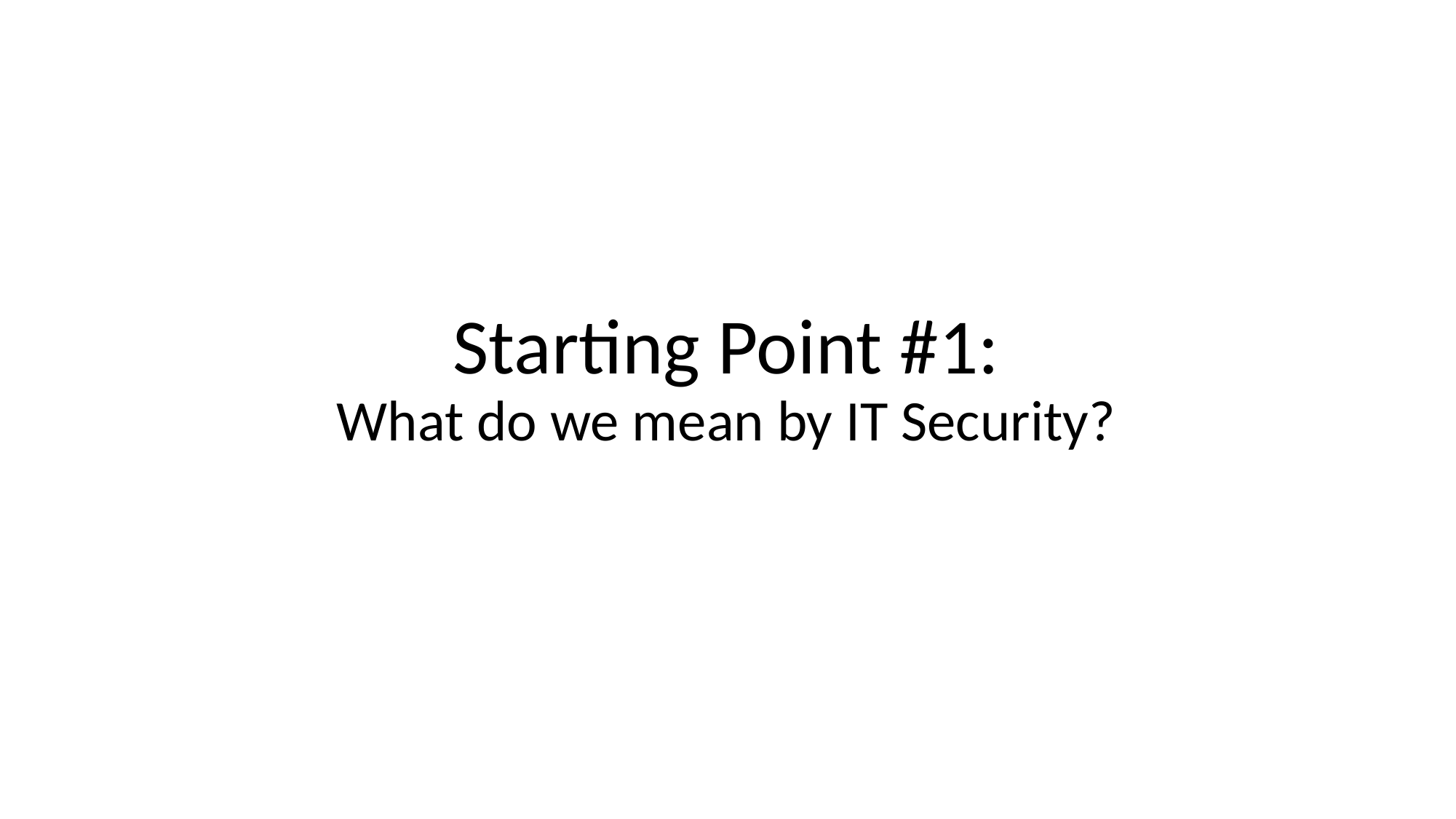

# Starting Point #1: What do we mean by IT Security?